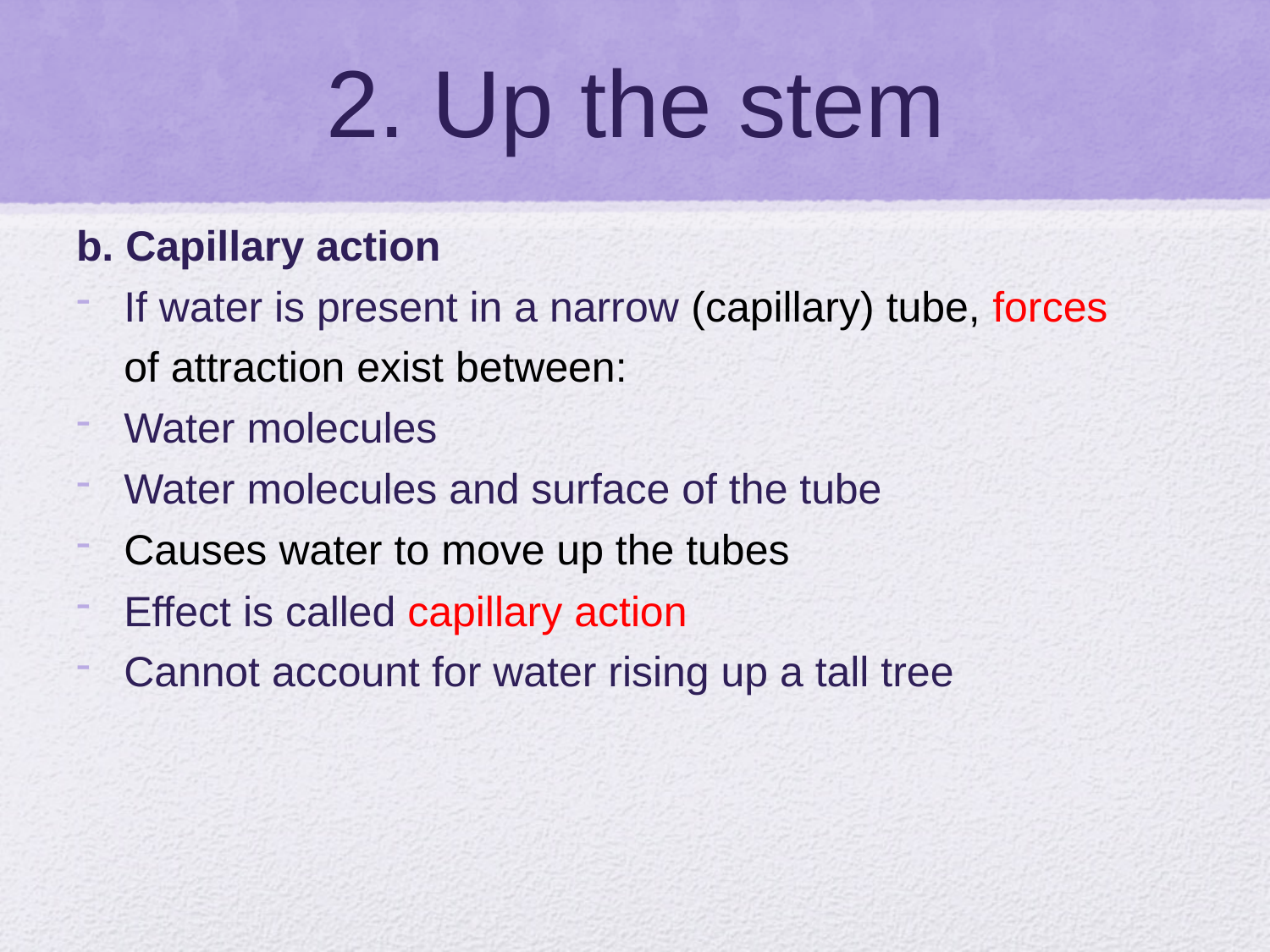

# 2. Up the stem
b. Capillary action
If water is present in a narrow (capillary) tube, forces of attraction exist between:
Water molecules
Water molecules and surface of the tube
Causes water to move up the tubes
Effect is called capillary action
Cannot account for water rising up a tall tree